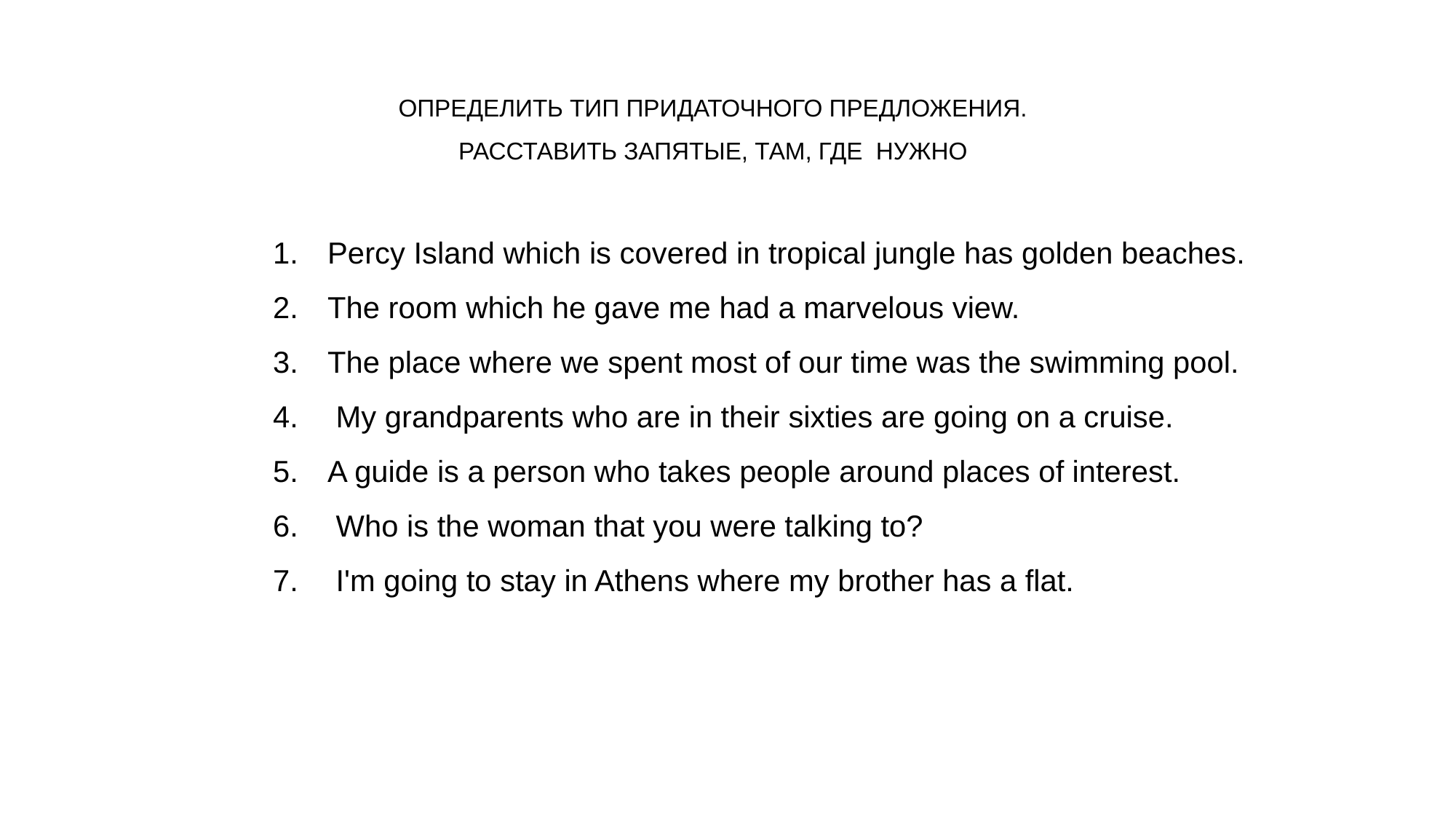

ОПРЕДЕЛИТЬ ТИП ПРИДАТОЧНОГО ПРЕДЛОЖЕНИЯ.
РАССТАВИТЬ ЗАПЯТЫЕ, ТАМ, ГДЕ  НУЖНО

Percy Island which is covered in tropical jungle has golden beaches.
The room which he gave me had a marvelous view.
The place where we spent most of our time was the swimming pool.
 My grandparents who are in their sixties are going on a cruise.
A guide is a person who takes people around places of interest.
 Who is the woman that you were talking to?
 I'm going to stay in Athens where my brother has a flat.